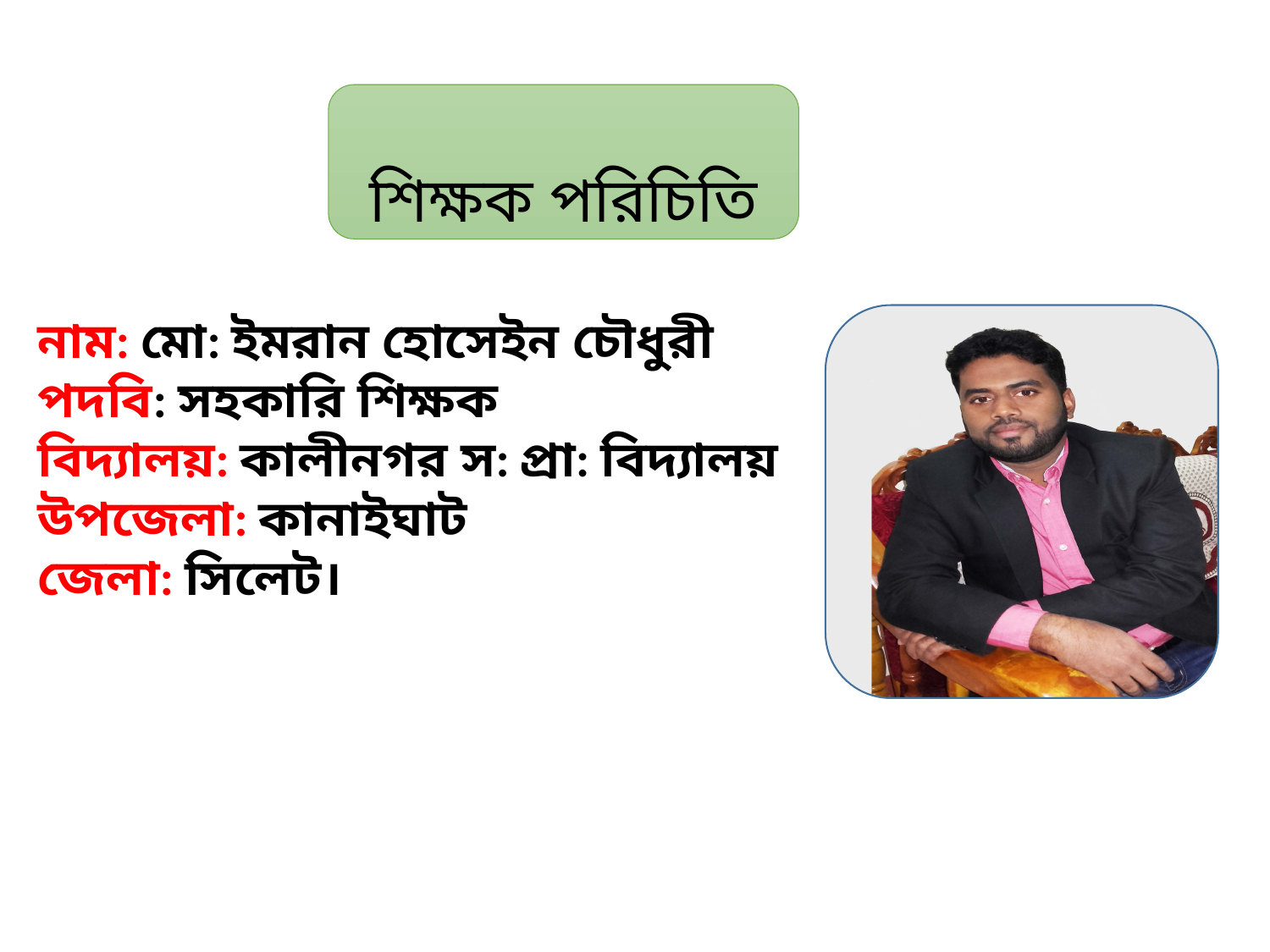

শিক্ষক পরিচিতি
নাম: মো: ইমরান হোসেইন চৌধুরী
পদবি: সহকারি শিক্ষক
বিদ্যালয়: কালীনগর স: প্রা: বিদ্যালয়
উপজেলা: কানাইঘাট
জেলা: সিলেট।